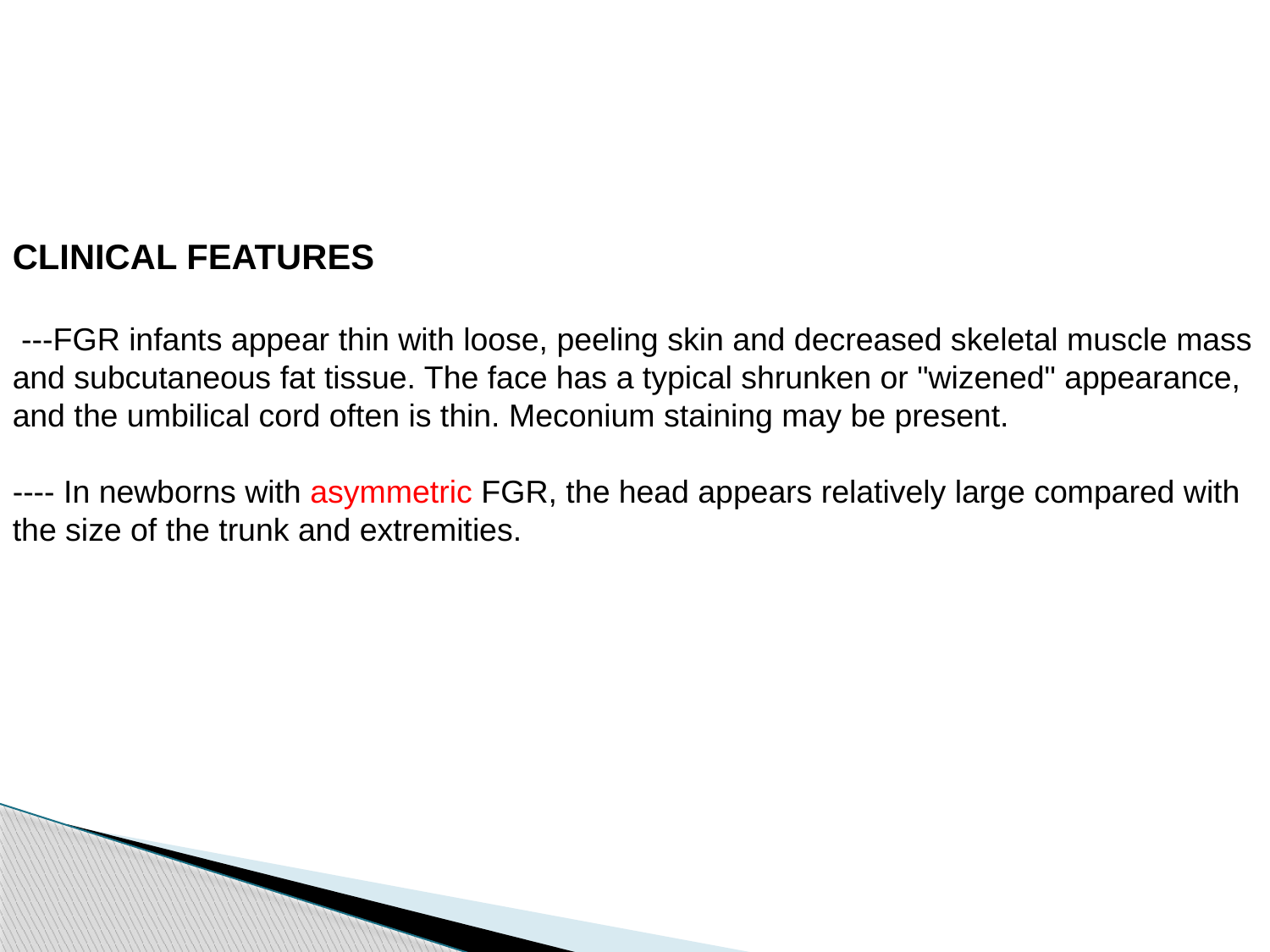

CLINICAL FEATURES

 ---FGR infants appear thin with loose, peeling skin and decreased skeletal muscle mass and subcutaneous fat tissue. The face has a typical shrunken or "wizened" appearance, and the umbilical cord often is thin. Meconium staining may be present.

---- In newborns with asymmetric FGR, the head appears relatively large compared with the size of the trunk and extremities.